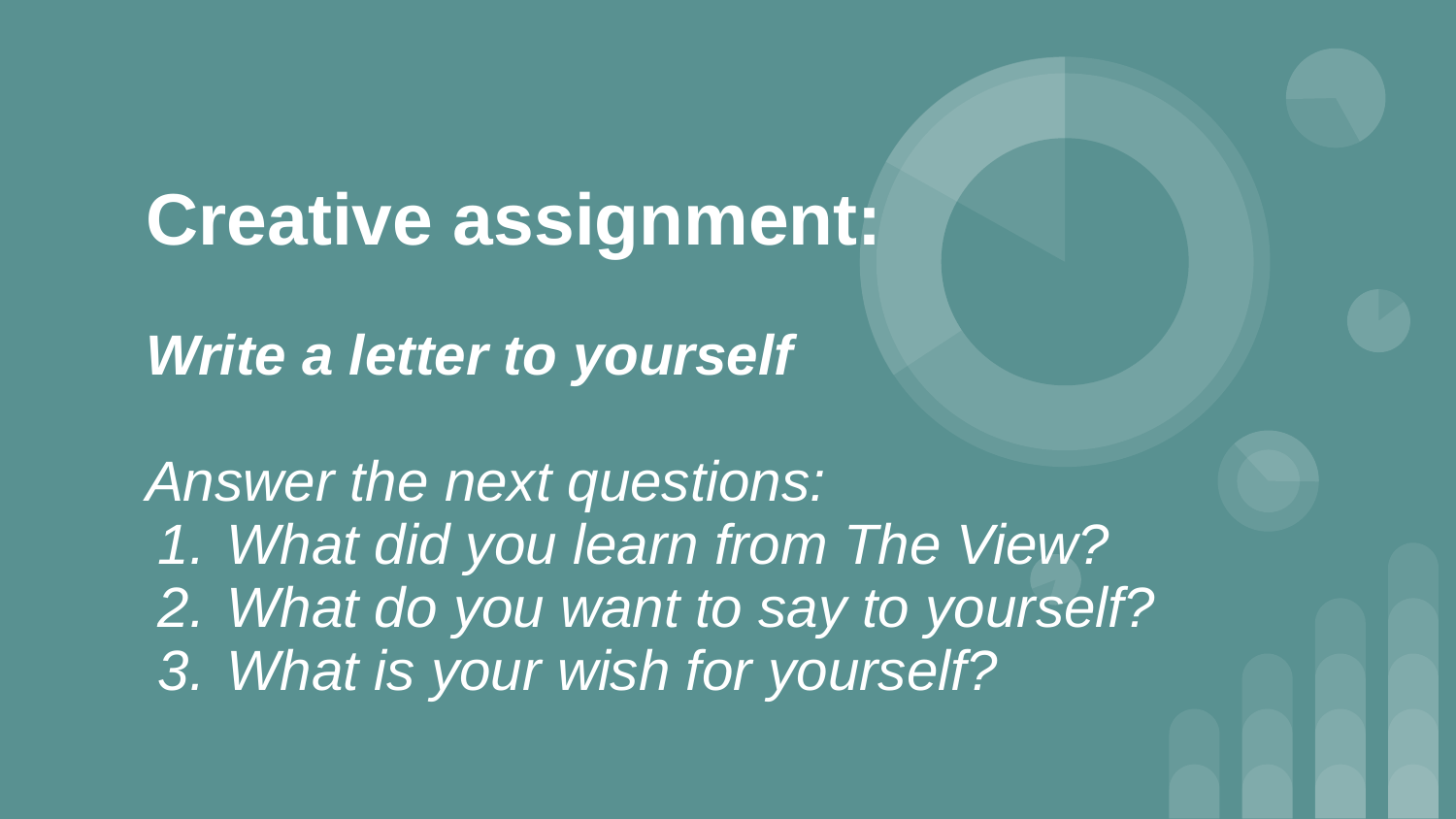

# Creative assignment:

Write a letter to yourself

Answer the next questions:
What did you learn from The View?
What do you want to say to yourself?
What is your wish for yourself?